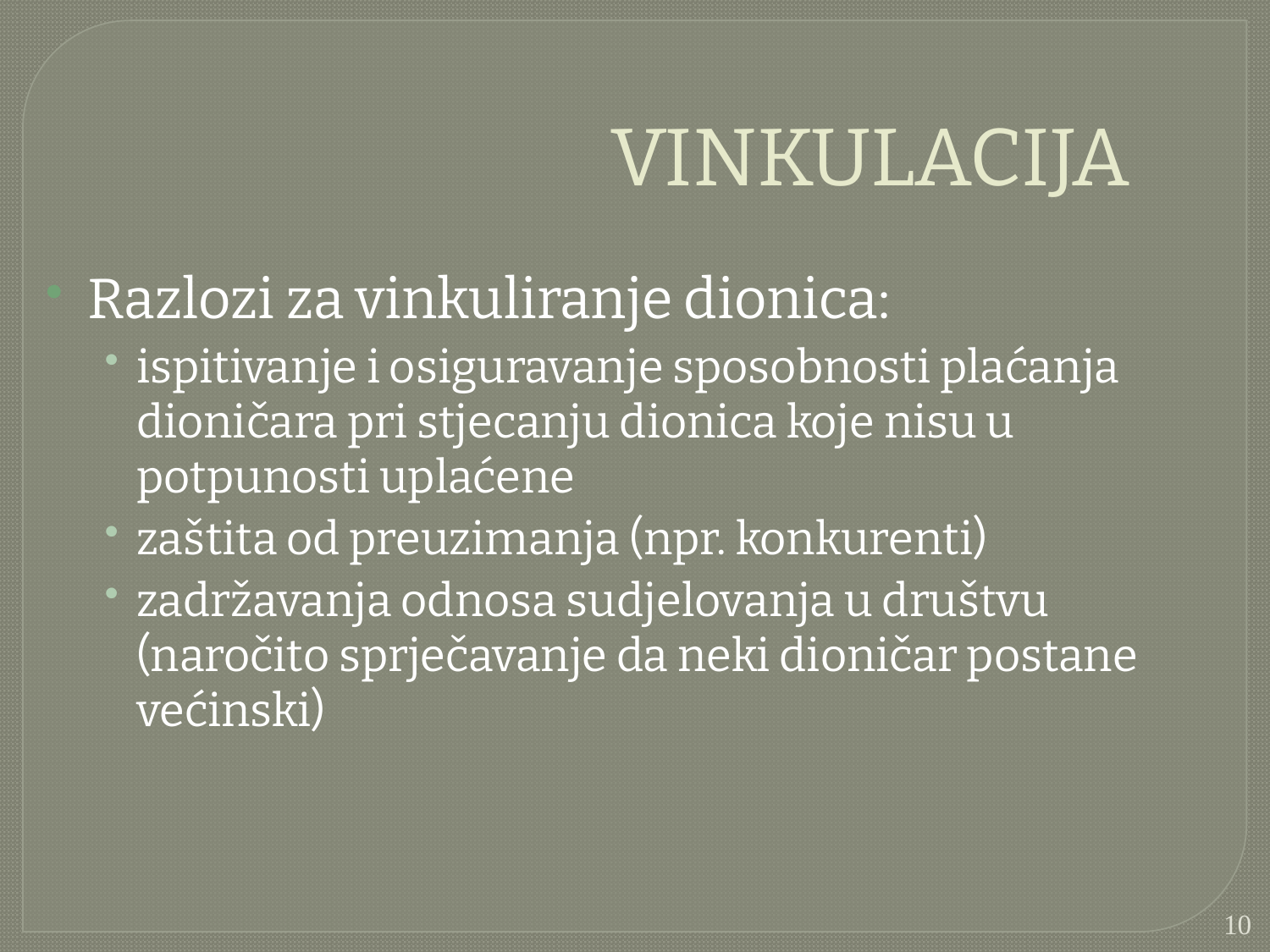

VINKULACIJA
Razlozi za vinkuliranje dionica:
ispitivanje i osiguravanje sposobnosti plaćanja dioničara pri stjecanju dionica koje nisu u potpunosti uplaćene
zaštita od preuzimanja (npr. konkurenti)
zadržavanja odnosa sudjelovanja u društvu (naročito sprječavanje da neki dioničar postane većinski)
10